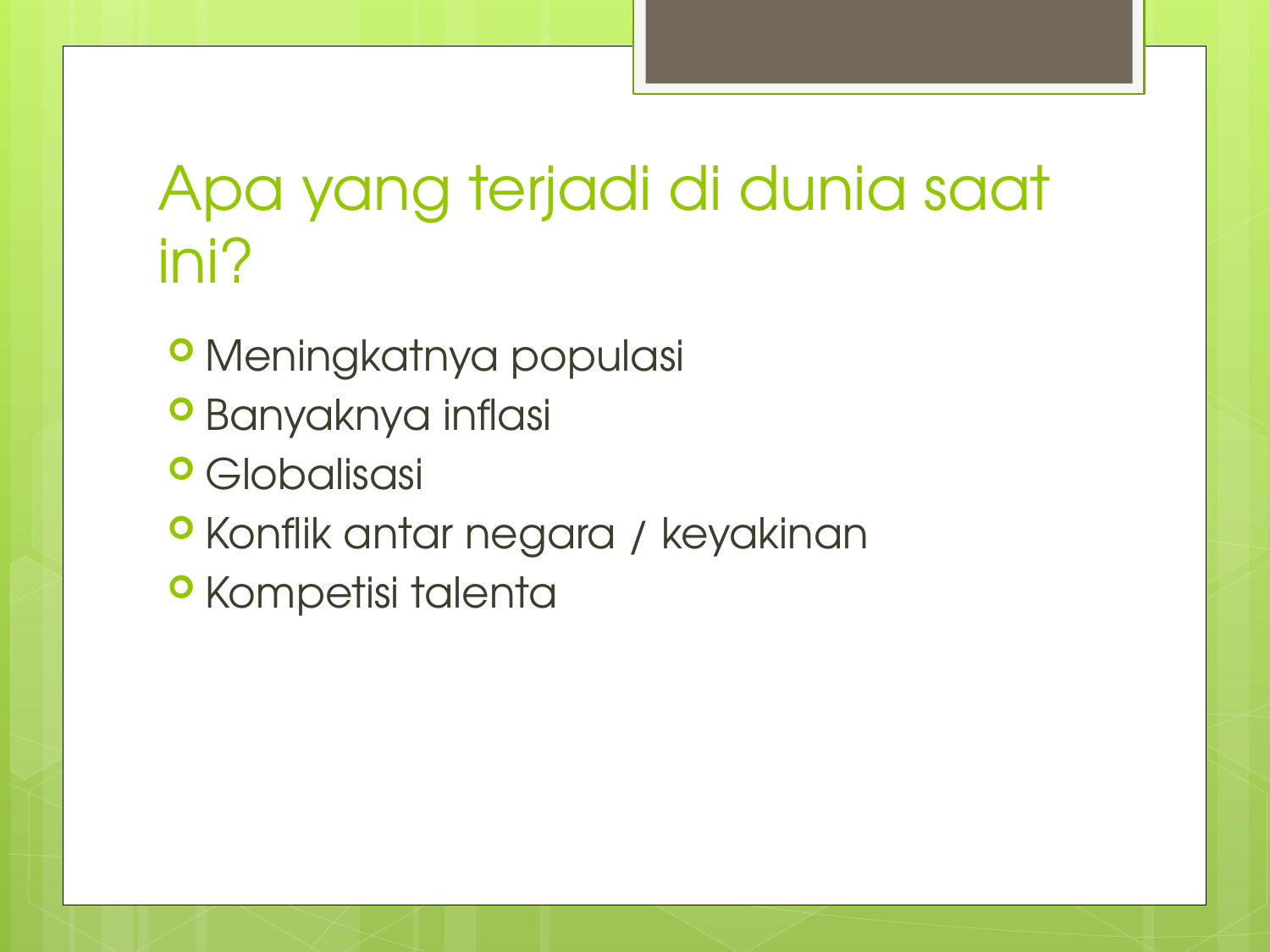

# Apa yang terjadi di dunia saat ini?
Meningkatnya populasi
Banyaknya inflasi
Globalisasi
Konflik antar negara / keyakinan
Kompetisi talenta